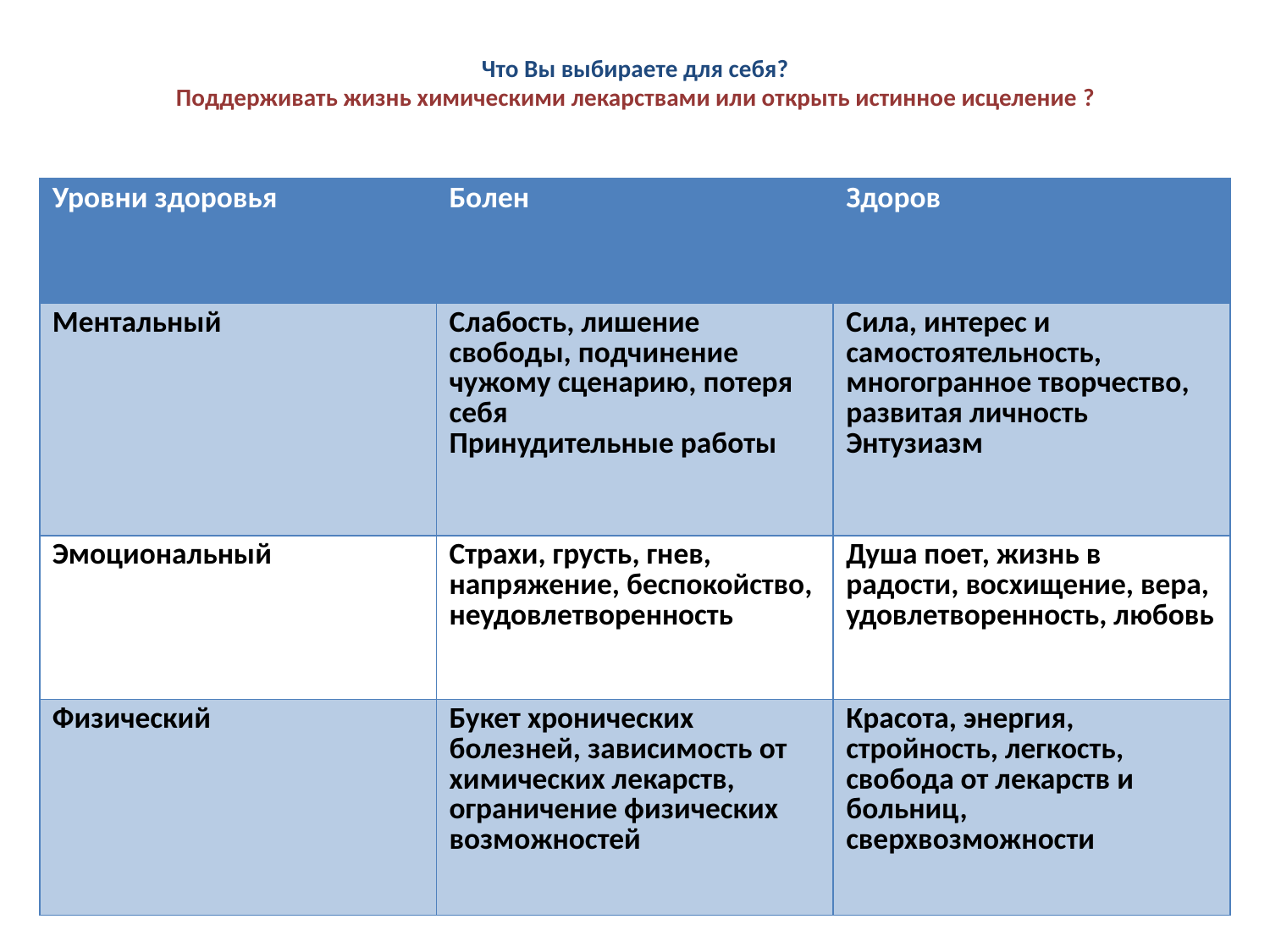

# Что Вы выбираете для себя? Поддерживать жизнь химическими лекарствами или открыть истинное исцеление ?
| Уровни здоровья | Болен | Здоров |
| --- | --- | --- |
| Ментальный | Слабость, лишение свободы, подчинение чужому сценарию, потеря себя Принудительные работы | Сила, интерес и самостоятельность, многогранное творчество, развитая личность Энтузиазм |
| Эмоциональный | Страхи, грусть, гнев, напряжение, беспокойство, неудовлетворенность | Душа поет, жизнь в радости, восхищение, вера, удовлетворенность, любовь |
| Физический | Букет хронических болезней, зависимость от химических лекарств, ограничение физических возможностей | Красота, энергия, стройность, легкость, свобода от лекарств и больниц, сверхвозможности |